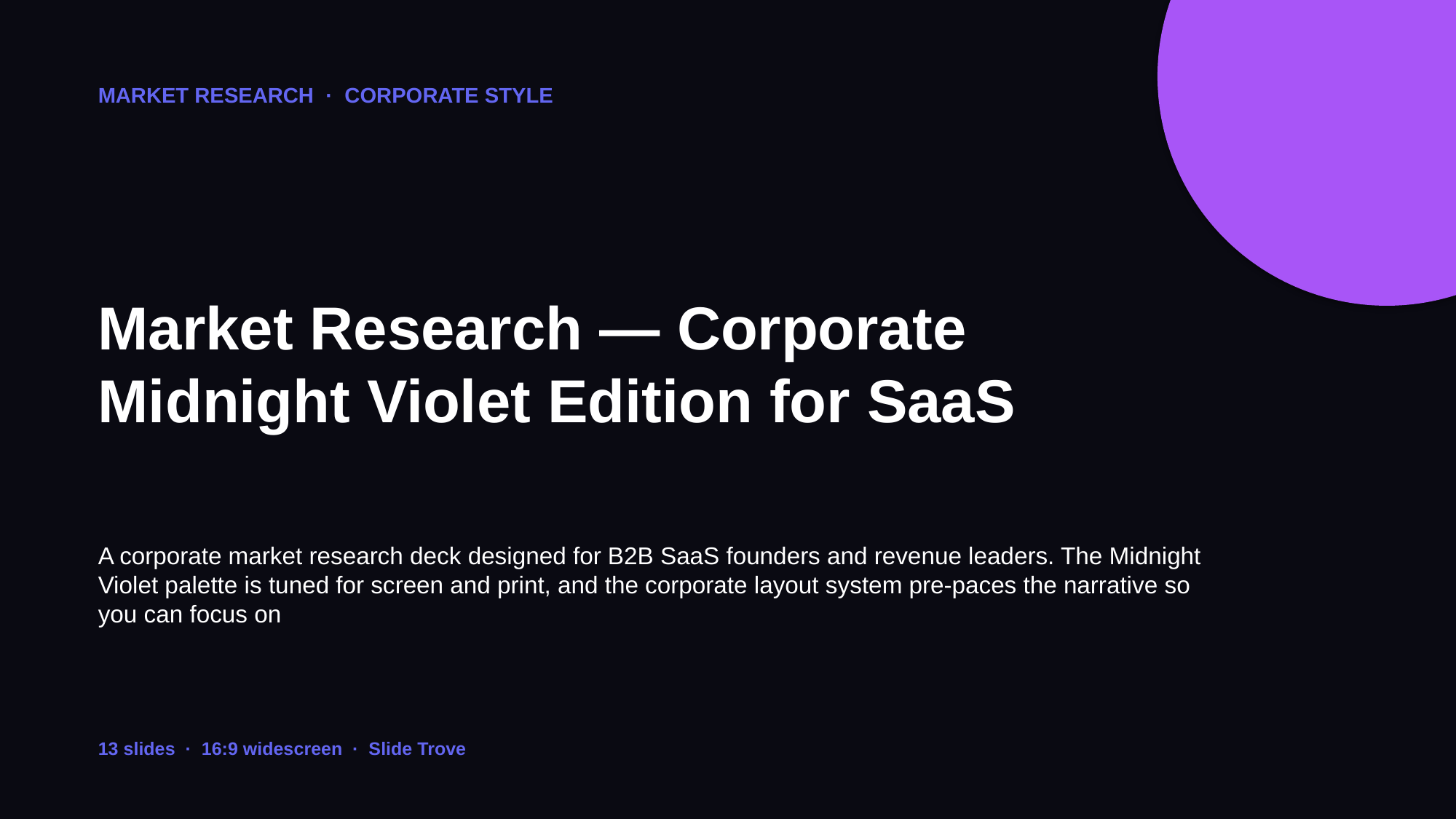

MARKET RESEARCH  ·  CORPORATE STYLE
Market Research — Corporate Midnight Violet Edition for SaaS
A corporate market research deck designed for B2B SaaS founders and revenue leaders. The Midnight Violet palette is tuned for screen and print, and the corporate layout system pre-paces the narrative so you can focus on
13 slides  ·  16:9 widescreen  ·  Slide Trove